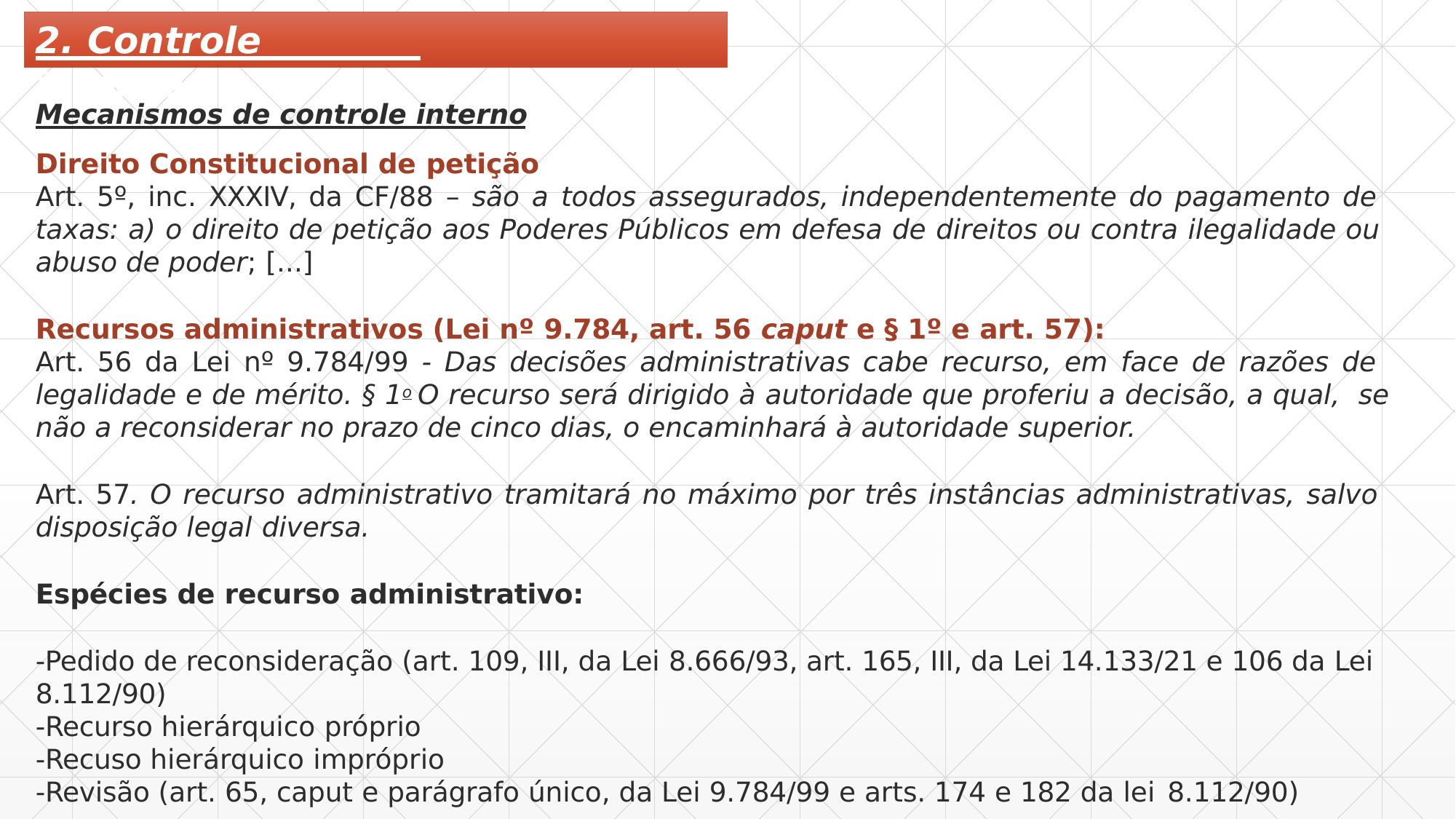

# 2. Controle interno

Mecanismos de controle interno
Direito Constitucional de petição
Art. 5º, inc. XXXIV, da CF/88 – são a todos assegurados, independentemente do pagamento de  taxas: a) o direito de petição aos Poderes Públicos em defesa de direitos ou contra ilegalidade ou  abuso de poder; [...]

Recursos administrativos (Lei nº 9.784, art. 56 caput e § 1º e art. 57):
Art. 56 da Lei nº 9.784/99 - Das decisões administrativas cabe recurso, em face de razões de  legalidade e de mérito. § 1o O recurso será dirigido à autoridade que proferiu a decisão, a qual,  se não a reconsiderar no prazo de cinco dias, o encaminhará à autoridade superior.

Art. 57. O recurso administrativo tramitará no máximo por três instâncias administrativas, salvo  disposição legal diversa.

Espécies de recurso administrativo:

-Pedido de reconsideração (art. 109, III, da Lei 8.666/93, art. 165, III, da Lei 14.133/21 e 106 da Lei 8.112/90)
-Recurso hierárquico próprio
-Recuso hierárquico impróprio
-Revisão (art. 65, caput e parágrafo único, da Lei 9.784/99 e arts. 174 e 182 da lei 8.112/90)